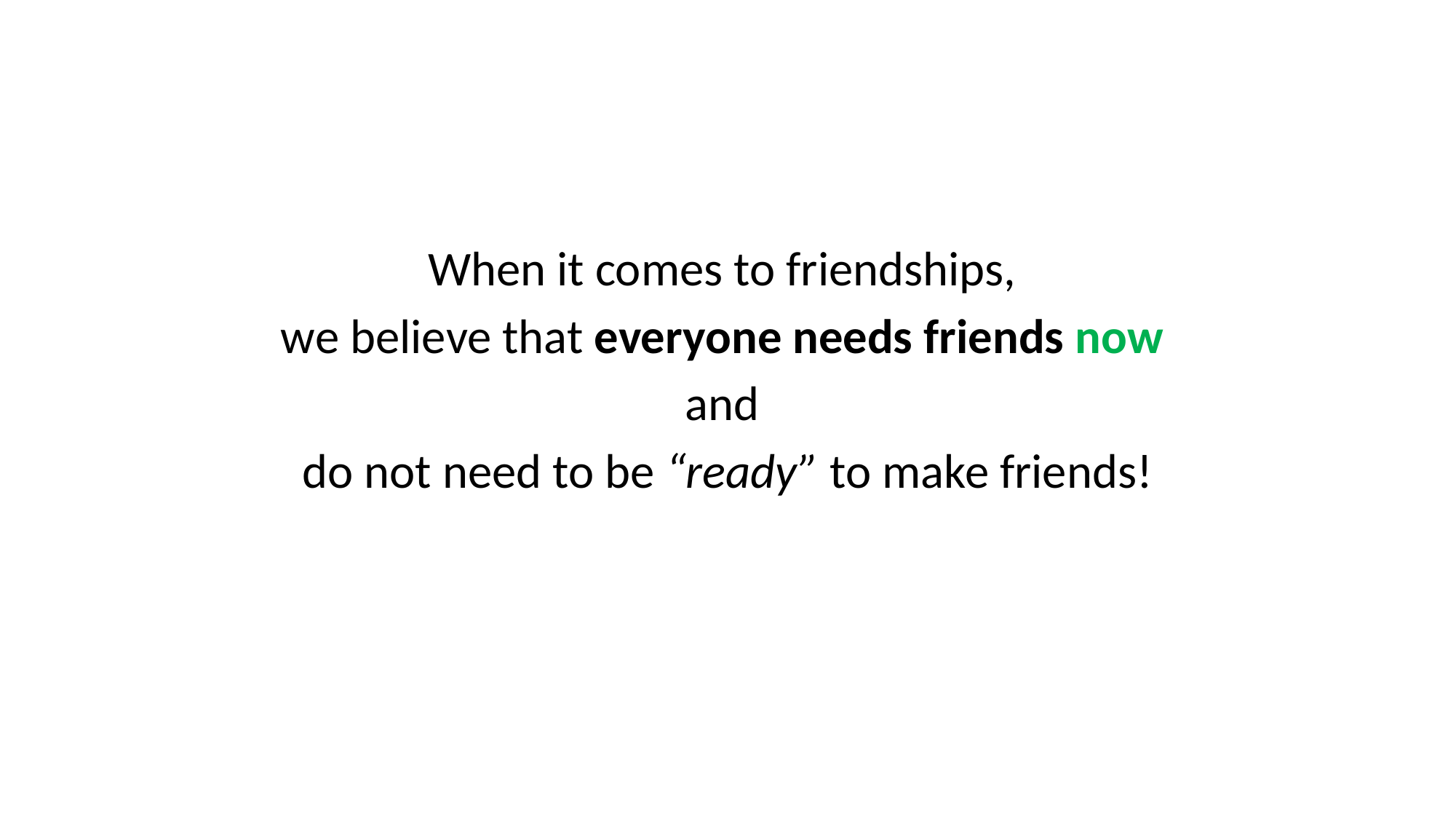

When it comes to friendships,
we believe that everyone needs friends now
and
do not need to be “ready” to make friends!